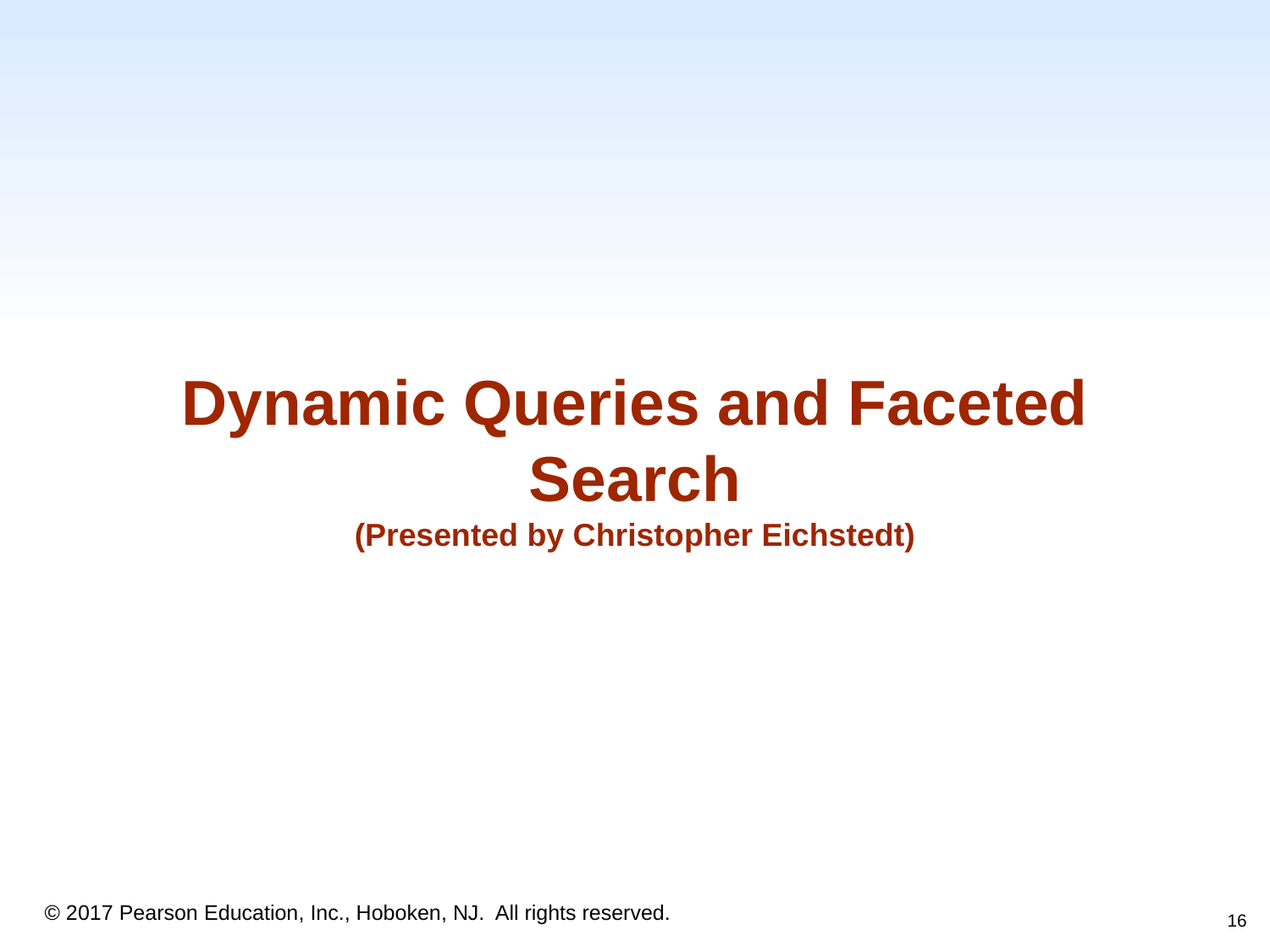

# Dynamic Queries and Faceted Search
(Presented by Christopher Eichstedt)

16